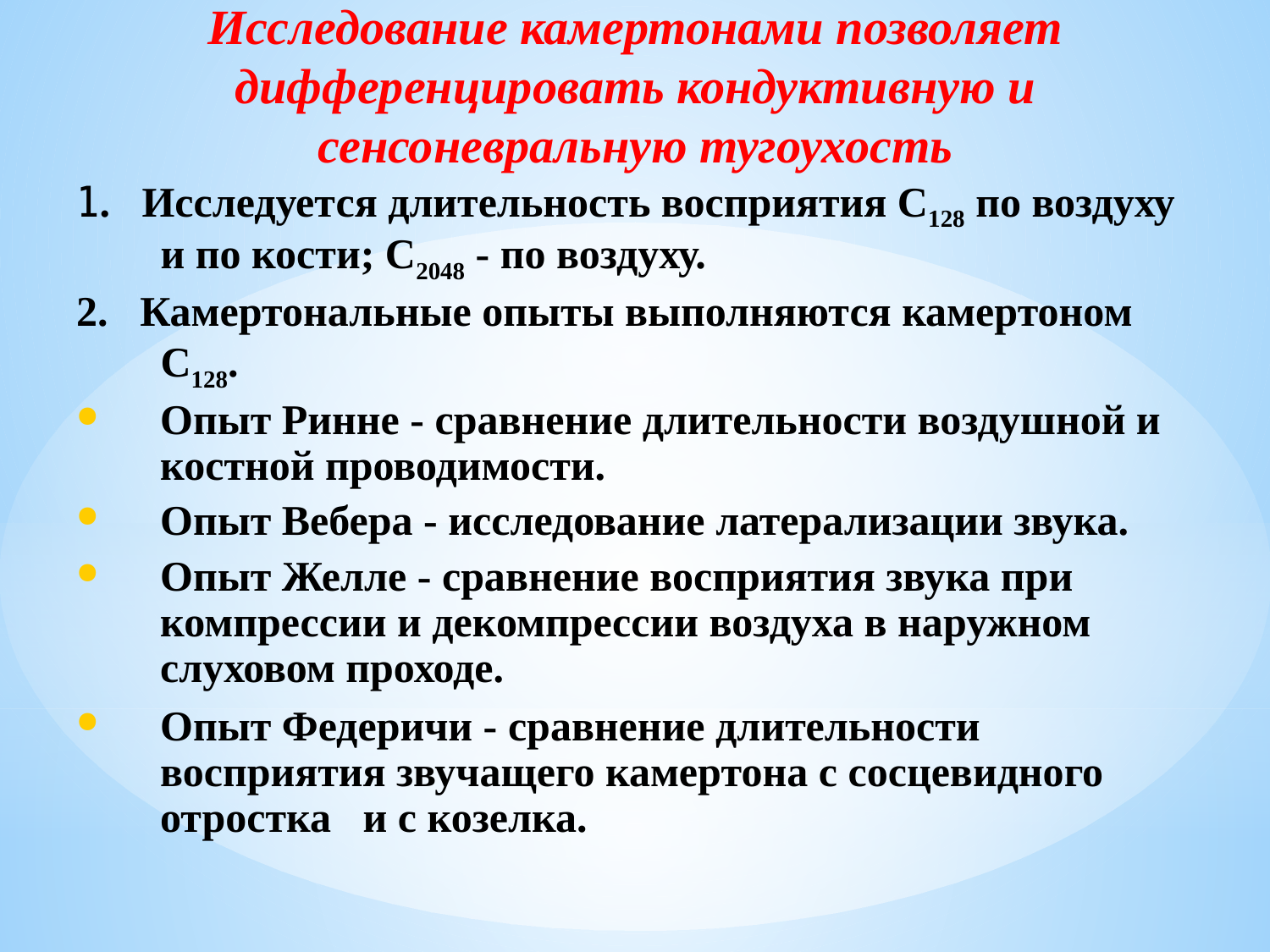

Исследование камертонами позволяет дифференцировать кондуктивную и сенсоневральную тугоухость
1.   Исследуется длительность восприятия С128 по воздуху и по кости; С2048 - по воздуху.
2.   Камертональные опыты выполняются камертоном С128.
Опыт Ринне - сравнение длительности воздушной и костной проводимости.
Опыт Вебера - исследование латерализации звука.
Опыт Желле - сравнение восприятия звука при компрессии и декомпрессии воздуха в наружном слуховом проходе.
Опыт Федеричи - сравнение длительности восприятия звучащего камертона с сосцевидного отростка   и с козелка.